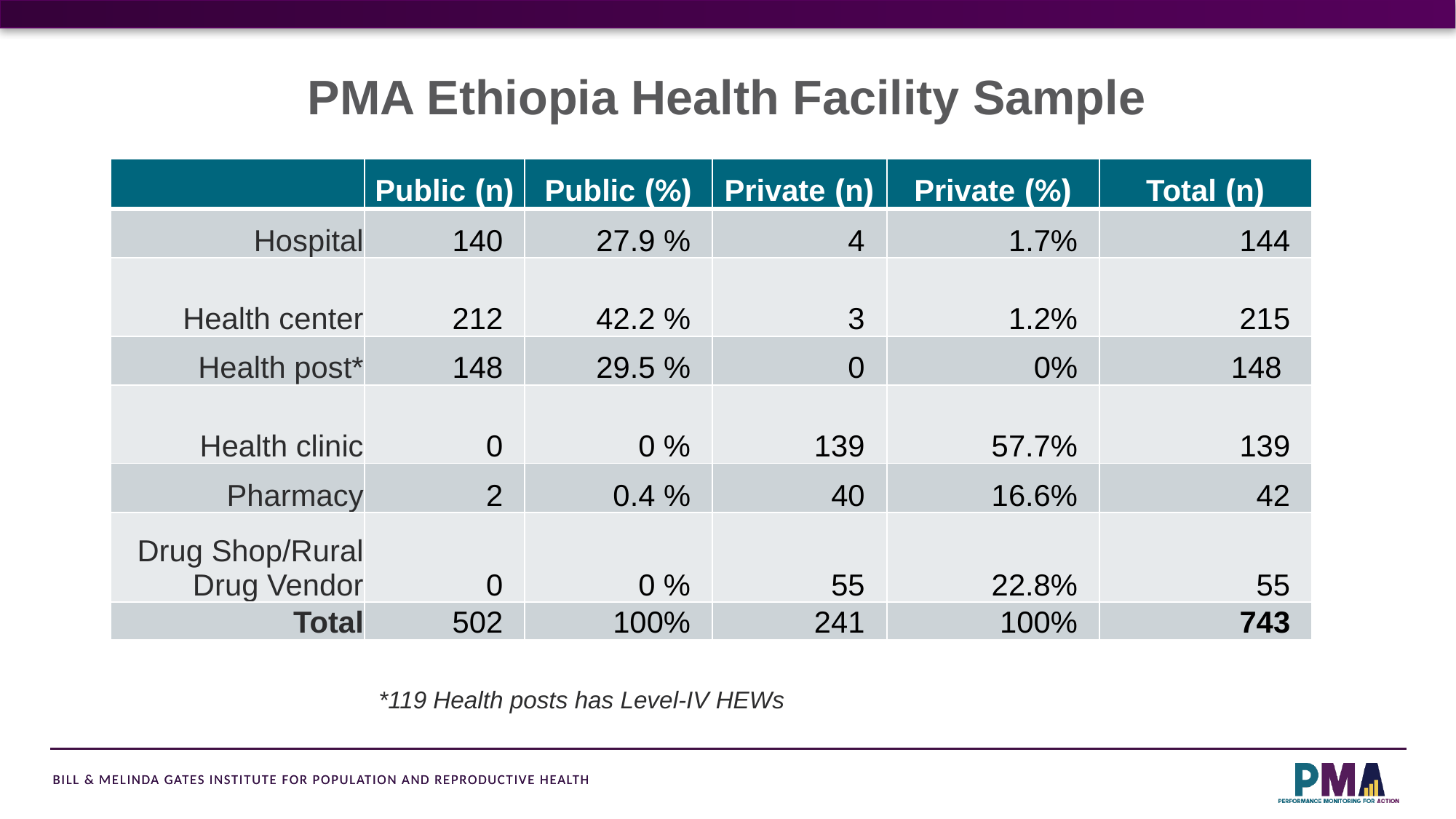

PMA Ethiopia Health Facility Sample
|  | Public (n) | Public (%) | Private (n) | Private (%) | Total (n) |
| --- | --- | --- | --- | --- | --- |
| Hospital | 140 | 27.9 % | 4 | 1.7% | 144 |
| Health center | 212 | 42.2 % | 3 | 1.2% | 215 |
| Health post\* | 148 | 29.5 % | 0 | 0% | 148 |
| Health clinic | 0 | 0 % | 139 | 57.7% | 139 |
| Pharmacy | 2 | 0.4 % | 40 | 16.6% | 42 |
| Drug Shop/Rural Drug Vendor | 0 | 0 % | 55 | 22.8% | 55 |
| Total | 502 | 100% | 241 | 100% | 743 |
*119 Health posts has Level-IV HEWs
BILL & MELINDA GATES INSTITUTE FOR POPULATION AND REPRODUCTIVE HEALTH